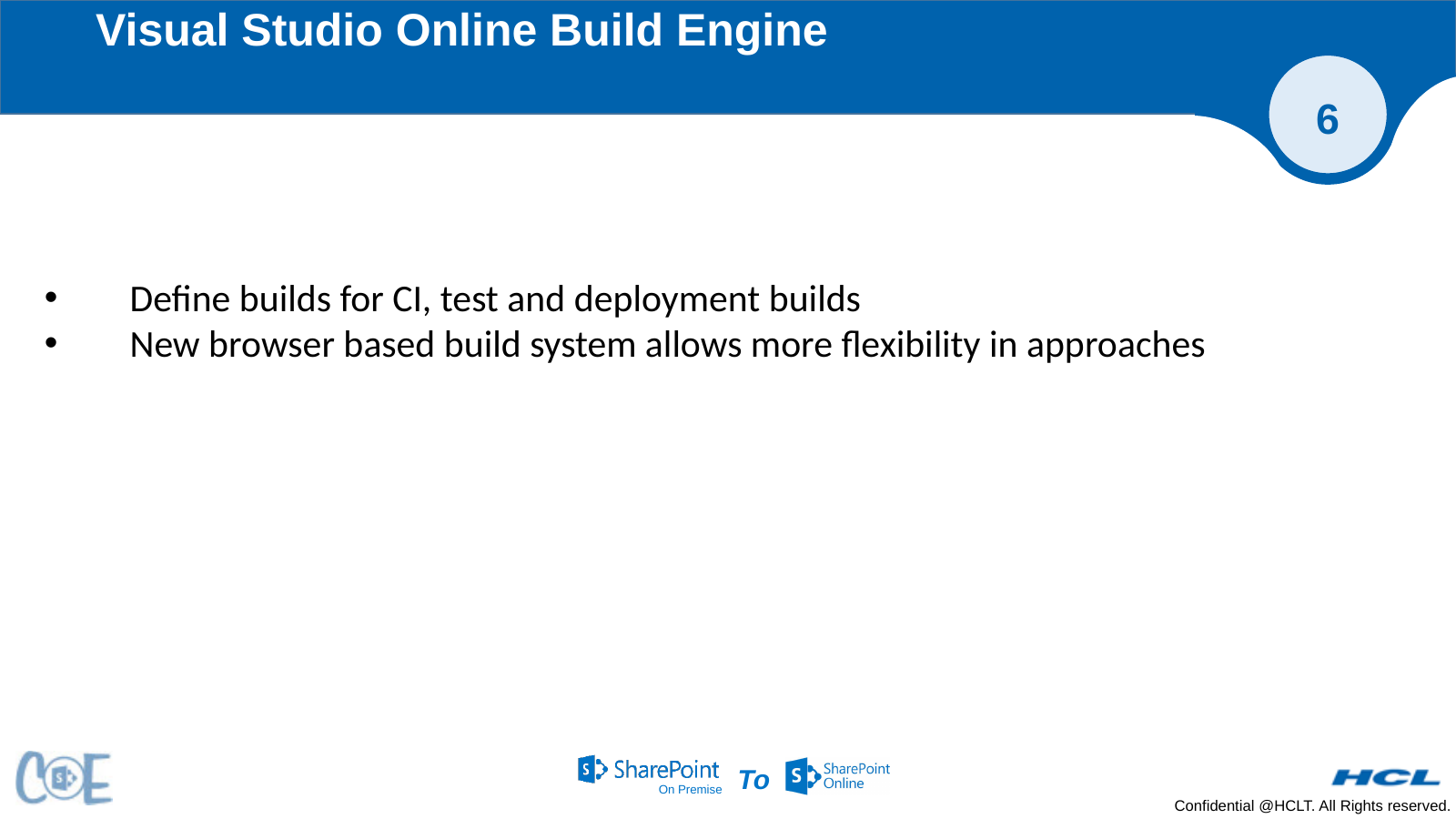

Visual Studio Online Build Engine
Define builds for CI, test and deployment builds
New browser based build system allows more flexibility in approaches